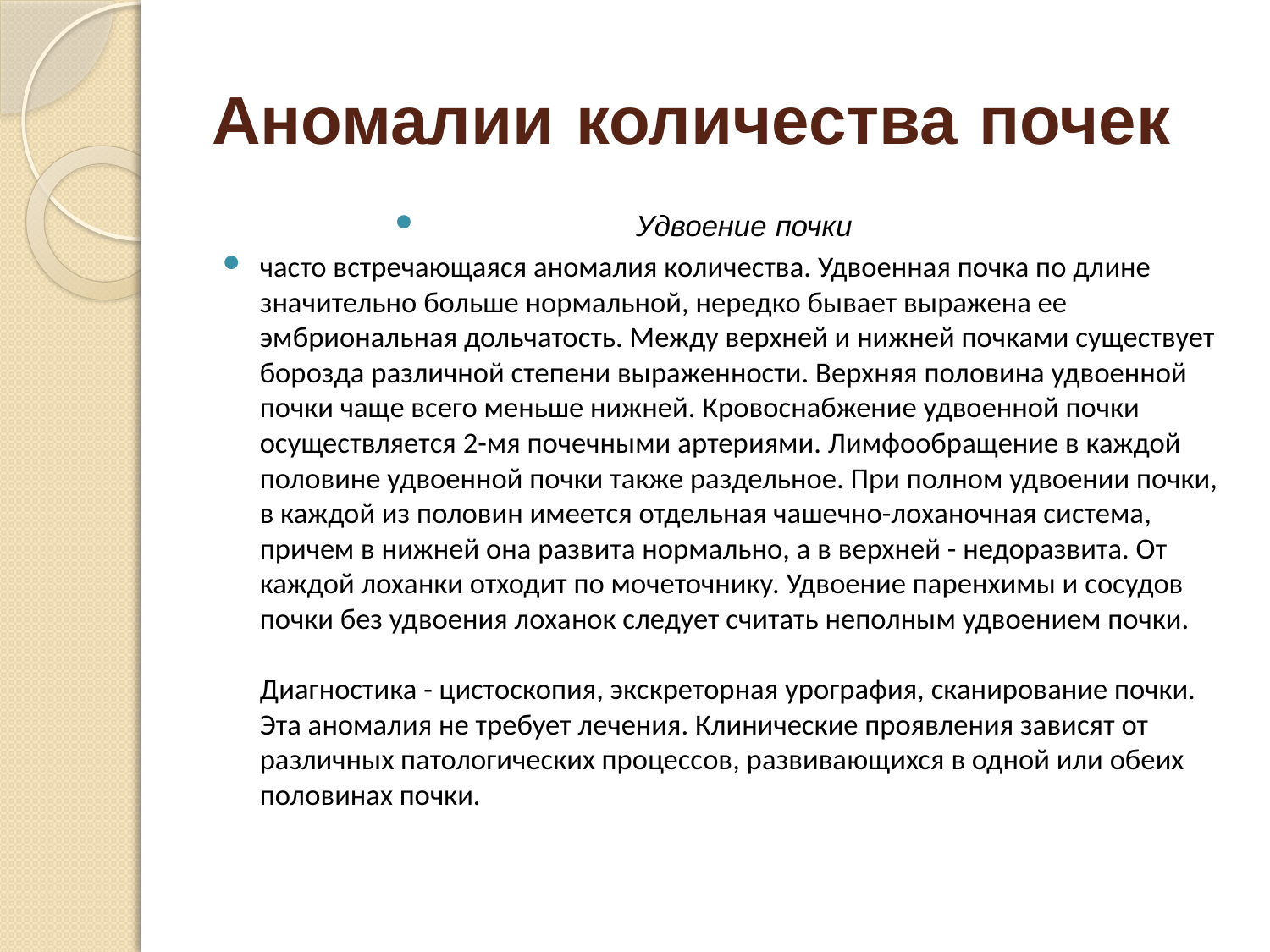

# Аномалии количества почек
Удвоение почки
часто встречающаяся аномалия количества. Удвоенная почка по длине значительно больше нормальной, нередко бывает выражена ее эмбриональная дольчатость. Между верхней и нижней почками существует борозда различной степени выраженности. Верхняя половина удвоенной почки чаще всего меньше нижней. Кровоснабжение удвоенной почки осуществляется 2-мя почечными артериями. Лимфообращение в каждой половине удвоенной почки также раздельное. При полном удвоении почки, в каждой из половин имеется отдельная чашечно-лоханочная система, причем в нижней она развита нормально, а в верхней - недоразвита. От каждой лоханки отходит по мочеточнику. Удвоение паренхимы и сосудов почки без удвоения лоханок следует считать неполным удвоением почки.
Диагностика - цистоскопия, экскреторная урография, сканирование почки. Эта аномалия не требует лечения. Клинические проявления зависят от различных патологических процессов, развивающихся в одной или обеих половинах почки.